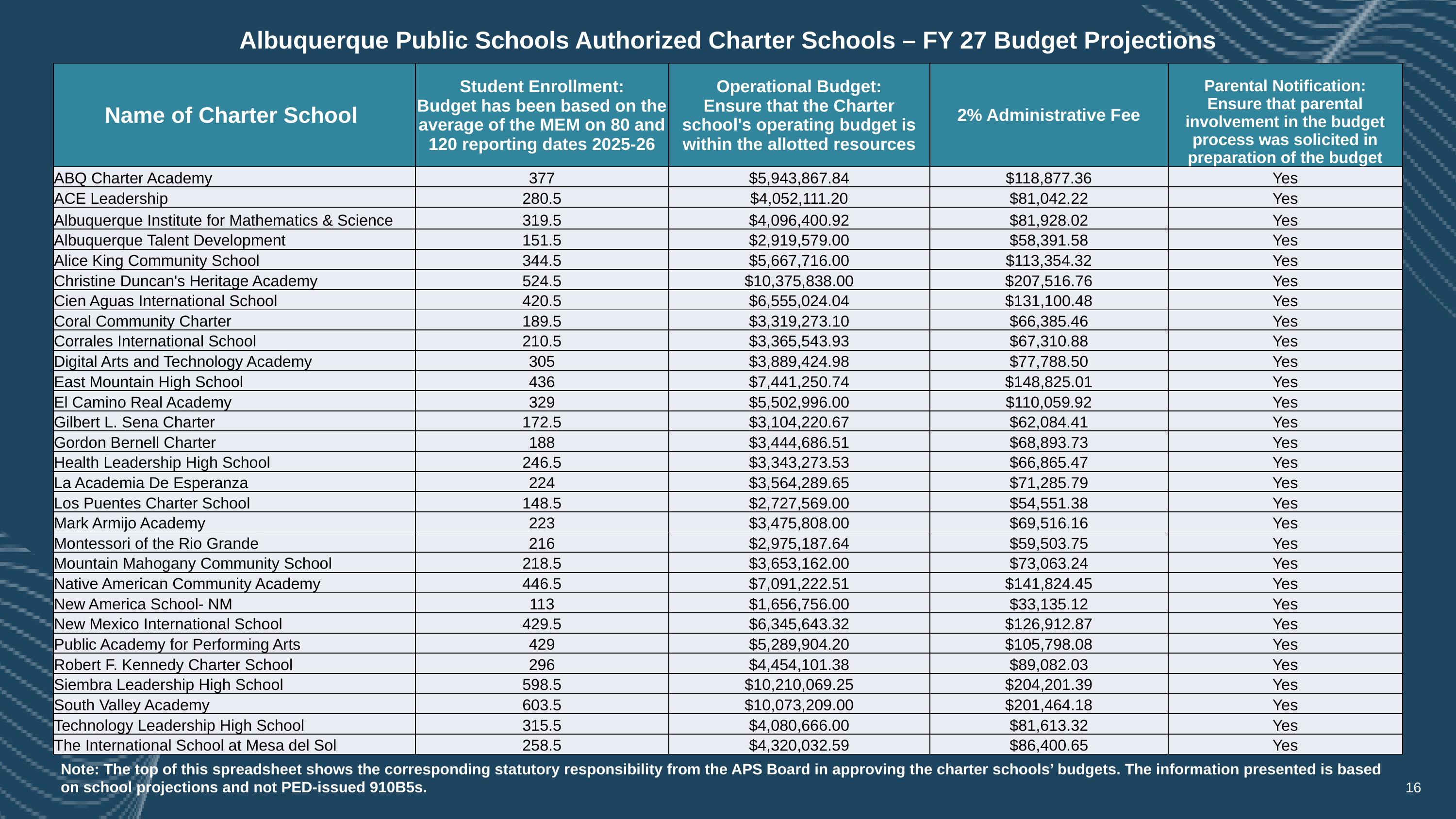

Albuquerque Public Schools Authorized Charter Schools – FY 27 Budget Projections
| Name of Charter School | Student Enrollment: Budget has been based on the average of the MEM on 80 and 120 reporting dates 2025-26 | Operational Budget: Ensure that the Charter school's operating budget is within the allotted resources | 2% Administrative Fee | Parental Notification: Ensure that parental involvement in the budget process was solicited in preparation of the budget |
| --- | --- | --- | --- | --- |
| ABQ Charter Academy | 377 | $5,943,867.84 | $118,877.36 | Yes |
| ACE Leadership | 280.5 | $4,052,111.20 | $81,042.22 | Yes |
| Albuquerque Institute for Mathematics & Science | 319.5 | $4,096,400.92 | $81,928.02 | Yes |
| Albuquerque Talent Development | 151.5 | $2,919,579.00 | $58,391.58 | Yes |
| Alice King Community School | 344.5 | $5,667,716.00 | $113,354.32 | Yes |
| Christine Duncan's Heritage Academy | 524.5 | $10,375,838.00 | $207,516.76 | Yes |
| Cien Aguas International School | 420.5 | $6,555,024.04 | $131,100.48 | Yes |
| Coral Community Charter | 189.5 | $3,319,273.10 | $66,385.46 | Yes |
| Corrales International School | 210.5 | $3,365,543.93 | $67,310.88 | Yes |
| Digital Arts and Technology Academy | 305 | $3,889,424.98 | $77,788.50 | Yes |
| East Mountain High School | 436 | $7,441,250.74 | $148,825.01 | Yes |
| El Camino Real Academy | 329 | $5,502,996.00 | $110,059.92 | Yes |
| Gilbert L. Sena Charter | 172.5 | $3,104,220.67 | $62,084.41 | Yes |
| Gordon Bernell Charter | 188 | $3,444,686.51 | $68,893.73 | Yes |
| Health Leadership High School | 246.5 | $3,343,273.53 | $66,865.47 | Yes |
| La Academia De Esperanza | 224 | $3,564,289.65 | $71,285.79 | Yes |
| Los Puentes Charter School | 148.5 | $2,727,569.00 | $54,551.38 | Yes |
| Mark Armijo Academy | 223 | $3,475,808.00 | $69,516.16 | Yes |
| Montessori of the Rio Grande | 216 | $2,975,187.64 | $59,503.75 | Yes |
| Mountain Mahogany Community School | 218.5 | $3,653,162.00 | $73,063.24 | Yes |
| Native American Community Academy | 446.5 | $7,091,222.51 | $141,824.45 | Yes |
| New America School- NM | 113 | $1,656,756.00 | $33,135.12 | Yes |
| New Mexico International School | 429.5 | $6,345,643.32 | $126,912.87 | Yes |
| Public Academy for Performing Arts | 429 | $5,289,904.20 | $105,798.08 | Yes |
| Robert F. Kennedy Charter School | 296 | $4,454,101.38 | $89,082.03 | Yes |
| Siembra Leadership High School | 598.5 | $10,210,069.25 | $204,201.39 | Yes |
| South Valley Academy | 603.5 | $10,073,209.00 | $201,464.18 | Yes |
| Technology Leadership High School | 315.5 | $4,080,666.00 | $81,613.32 | Yes |
| The International School at Mesa del Sol | 258.5 | $4,320,032.59 | $86,400.65 | Yes |

Note: The top of this spreadsheet shows the corresponding statutory responsibility from the APS Board in approving the charter schools’ budgets. The information presented is based on school projections and not PED-issued 910B5s.
16